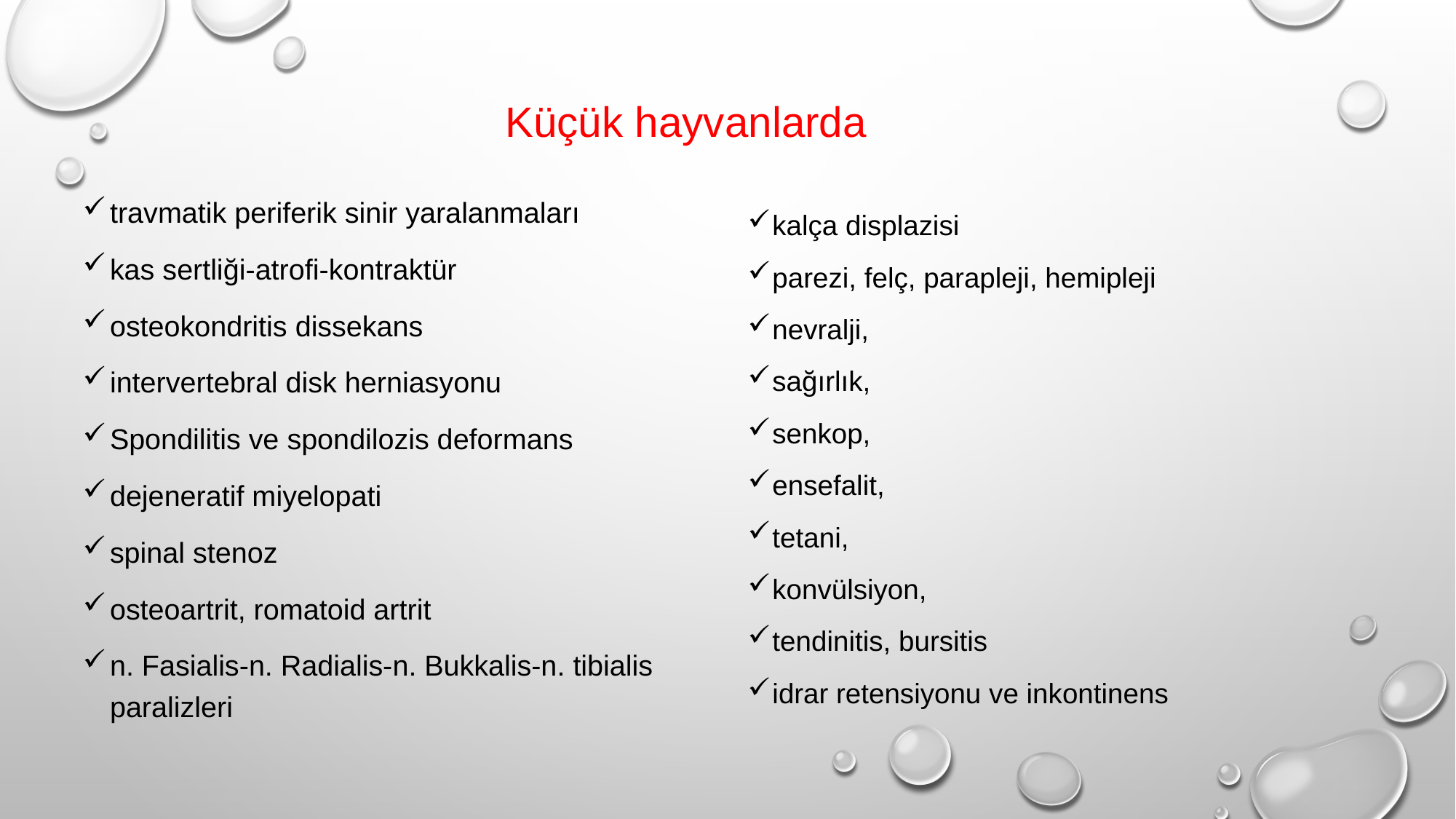

Küçük hayvanlarda
travmatik periferik sinir yaralanmaları
kas sertliği-atrofi-kontraktür
osteokondritis dissekans
intervertebral disk herniasyonu
Spondilitis ve spondilozis deformans
dejeneratif miyelopati
spinal stenoz
osteoartrit, romatoid artrit
n. Fasialis-n. Radialis-n. Bukkalis-n. tibialis paralizleri
kalça displazisi
parezi, felç, parapleji, hemipleji
nevralji,
sağırlık,
senkop,
ensefalit,
tetani,
konvülsiyon,
tendinitis, bursitis
idrar retensiyonu ve inkontinens